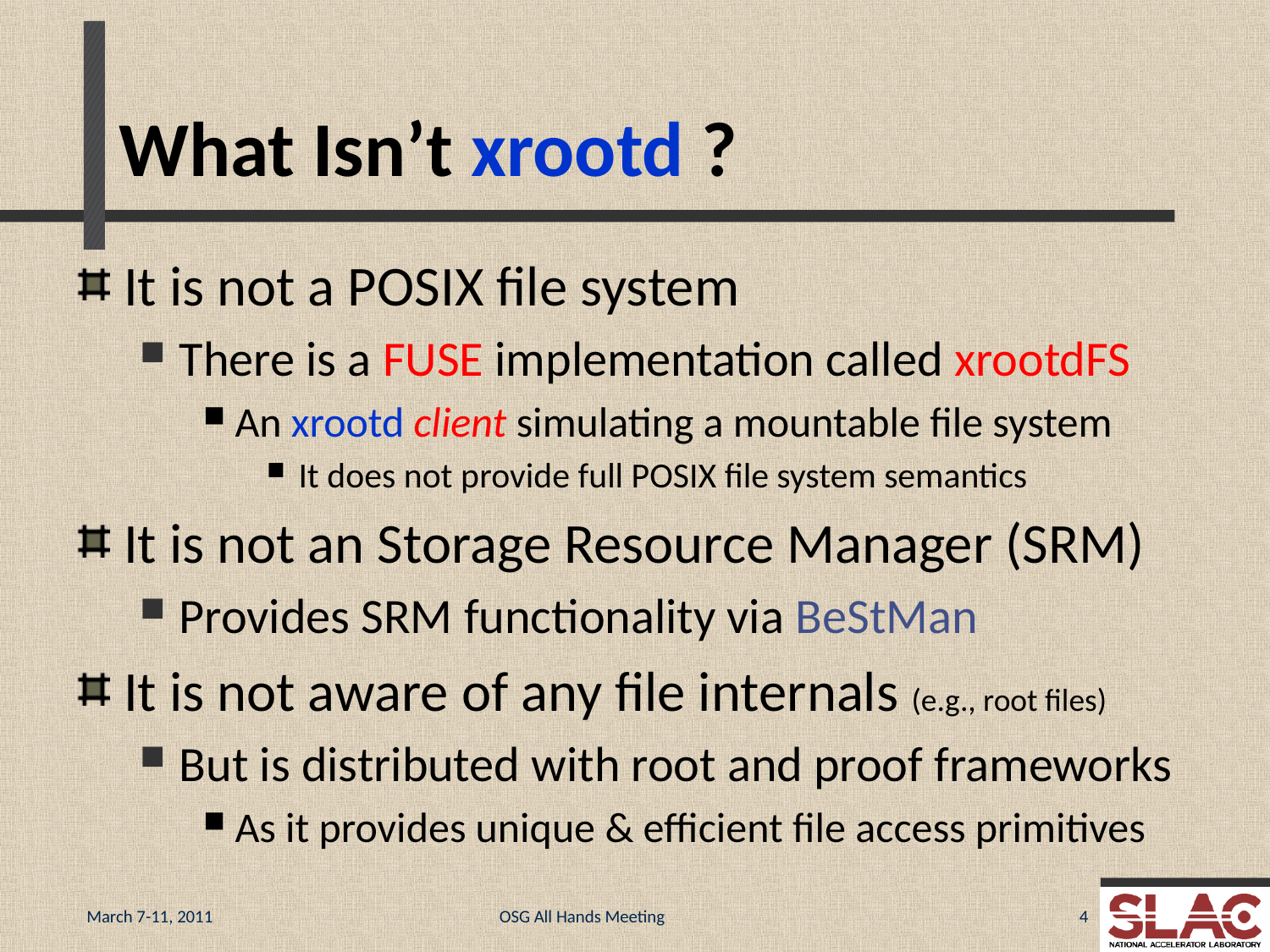

# What Isn’t xrootd ?
It is not a POSIX file system
There is a FUSE implementation called xrootdFS
An xrootd client simulating a mountable file system
It does not provide full POSIX file system semantics
It is not an Storage Resource Manager (SRM)
Provides SRM functionality via BeStMan
It is not aware of any file internals (e.g., root files)
But is distributed with root and proof frameworks
As it provides unique & efficient file access primitives